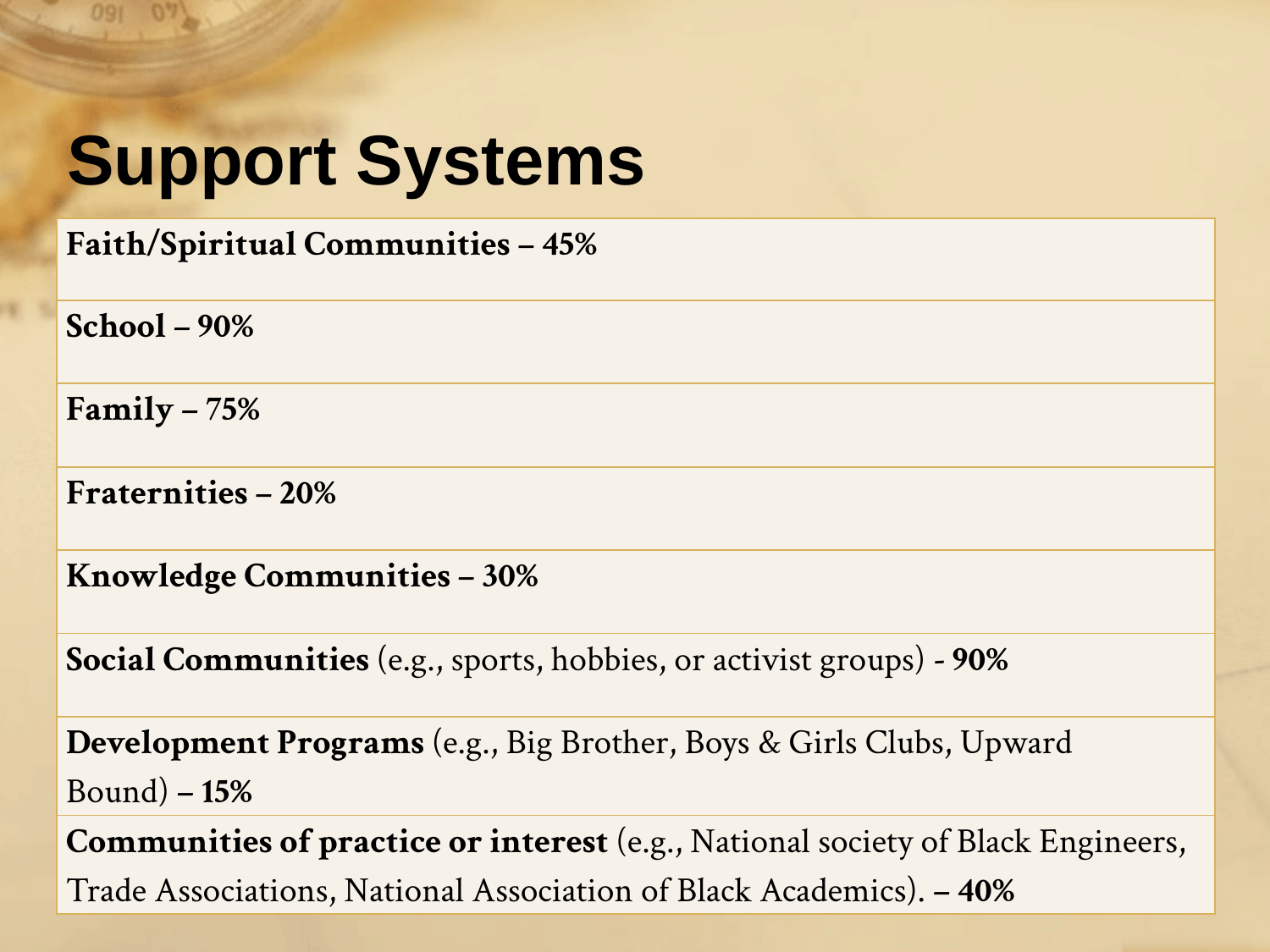

# Support Systems
| Faith/Spiritual Communities – 45% |
| --- |
| School – 90% |
| Family – 75% |
| Fraternities – 20% |
| Knowledge Communities – 30% |
| Social Communities (e.g., sports, hobbies, or activist groups) - 90% |
| Development Programs (e.g., Big Brother, Boys & Girls Clubs, Upward Bound) – 15% |
| Communities of practice or interest (e.g., National society of Black Engineers, Trade Associations, National Association of Black Academics). – 40% |